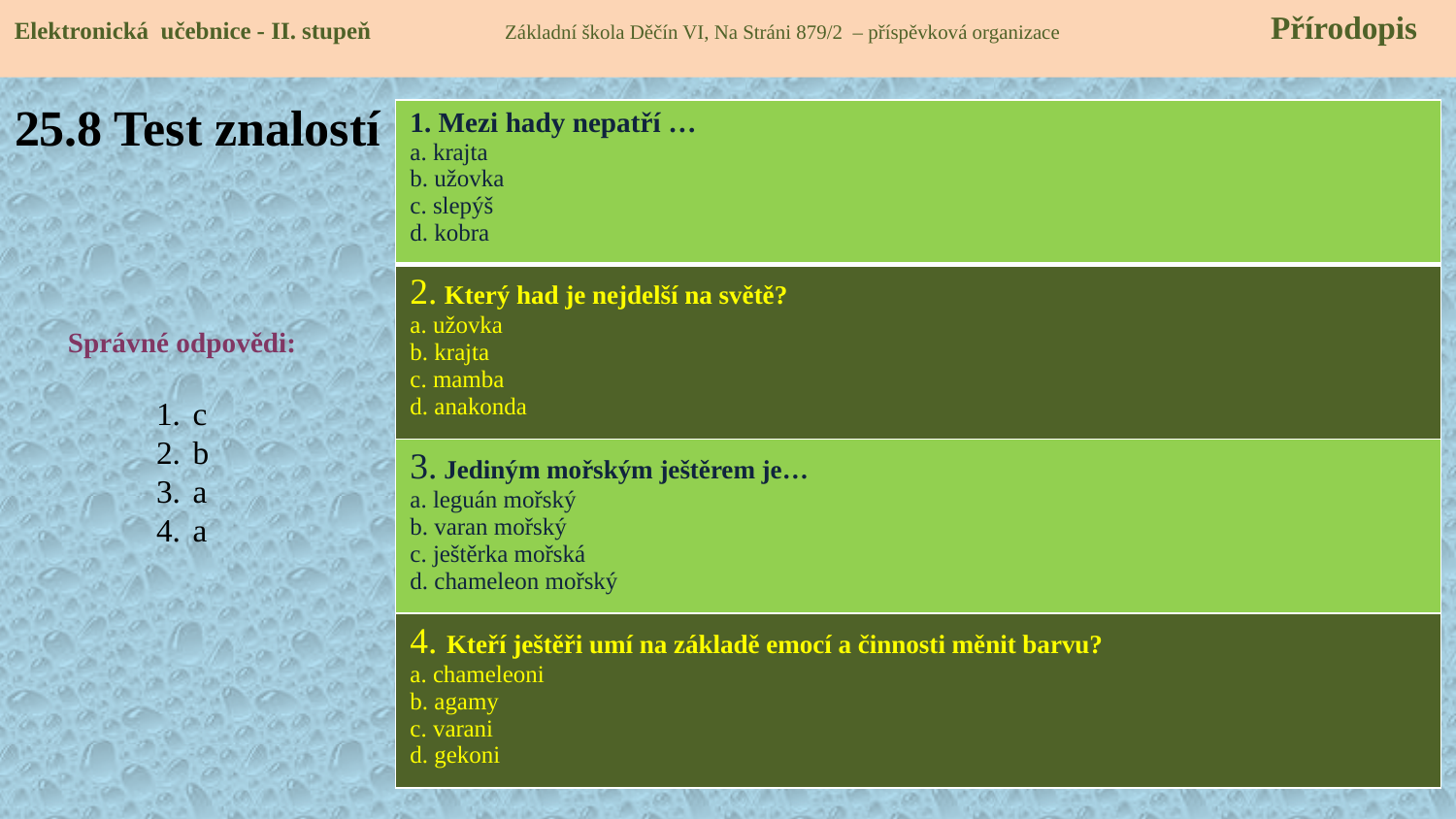

Elektronická  učebnice - II. stupeň                      Základní škola Děčín VI, Na Stráni 879/2  – příspěvková organizace                       	                  Přírodopis

# 25.8 Test znalostí
| 1. Mezi hady nepatří … a. krajta b. užovka c. slepýš d. kobra |
| --- |
| 2. Který had je nejdelší na světě? a. užovka b. krajta c. mamba d. anakonda |
| 3. Jediným mořským ještěrem je… a. leguán mořský b. varan mořský c. ještěrka mořská d. chameleon mořský |
| 4. Kteří ještěři umí na základě emocí a činnosti měnit barvu? a. chameleoni b. agamy c. varani d. gekoni |
Správné odpovědi:
c
b
a
a